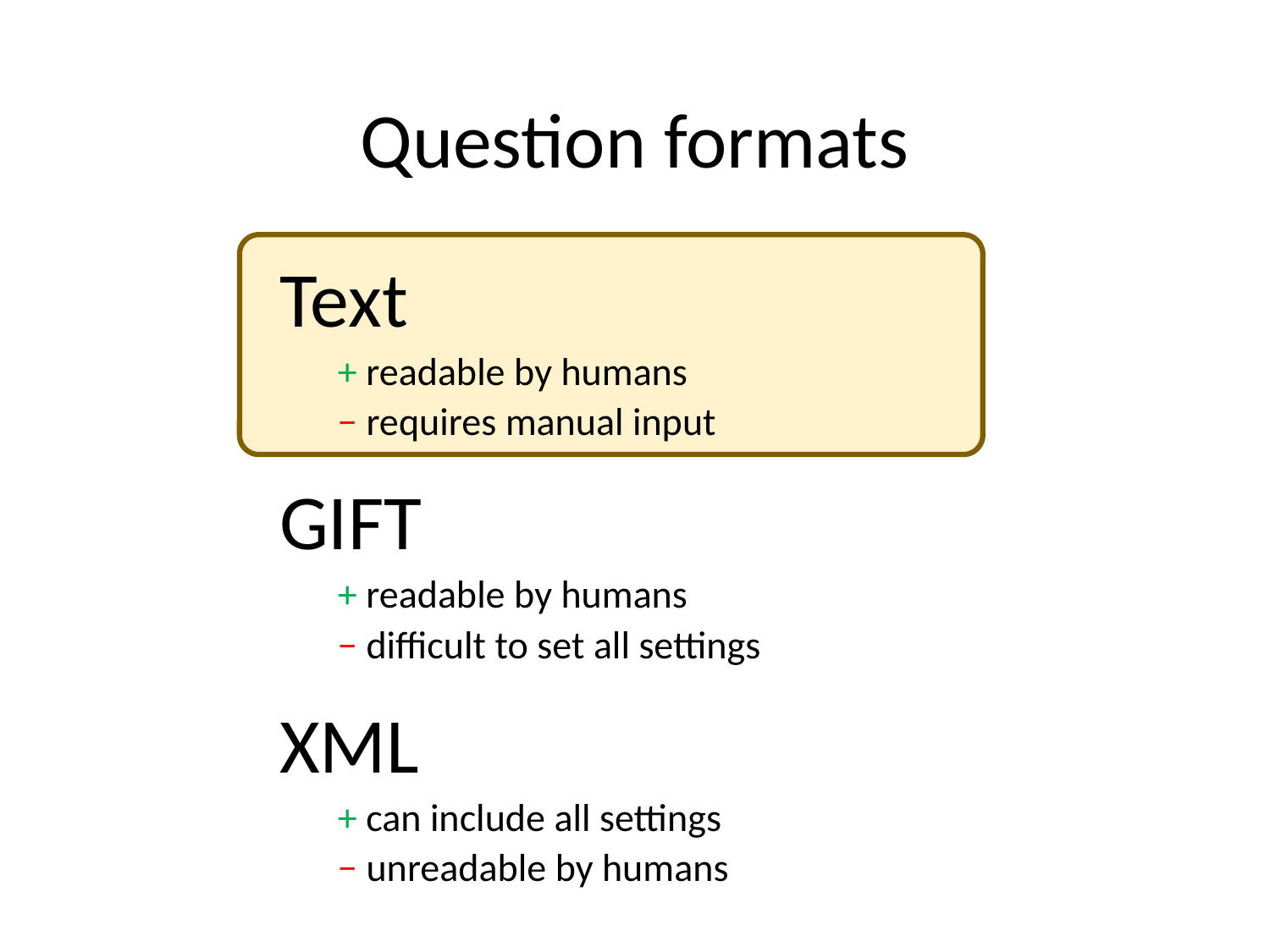

# Question formats

Text
+ readable by humans
− requires manual input
GIFT
+ readable by humans
− difficult to set all settings
XML
+ can include all settings
− unreadable by humans